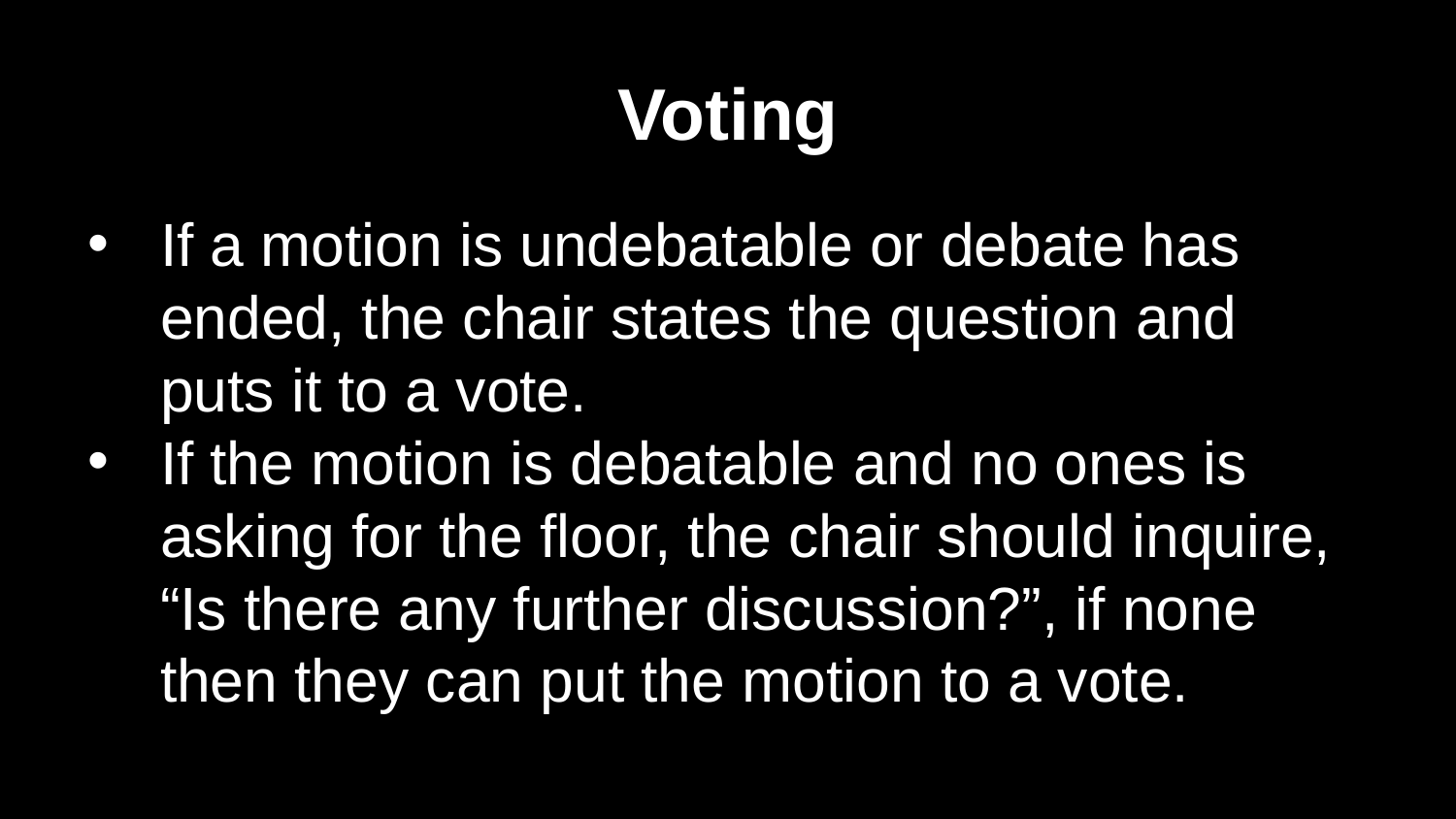

# Voting
If a motion is undebatable or debate has ended, the chair states the question and puts it to a vote.
If the motion is debatable and no ones is asking for the floor, the chair should inquire, “Is there any further discussion?”, if none then they can put the motion to a vote.